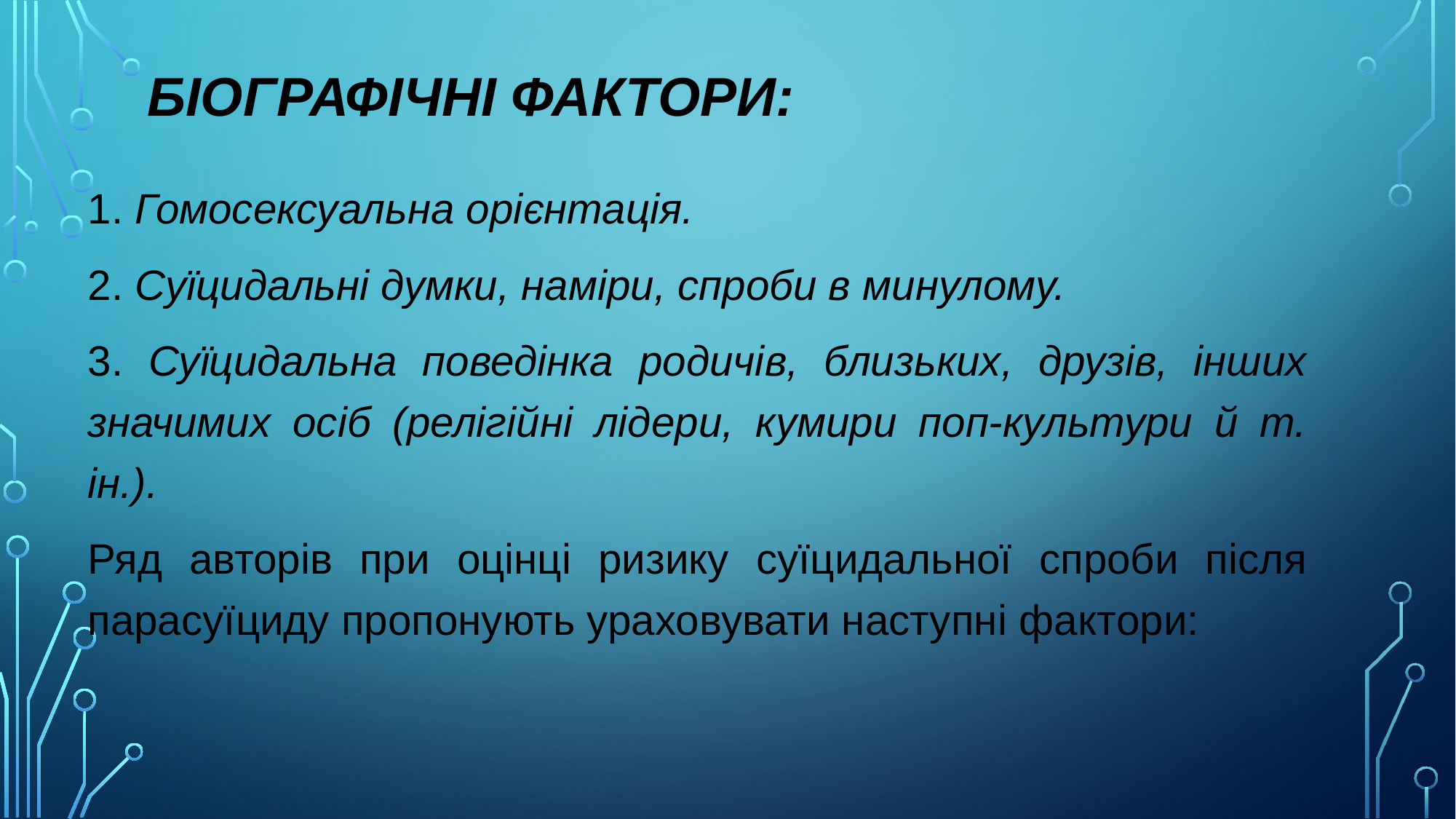

# Біографічні фактори:
1. Гомосексуальна орієнтація.
2. Суїцидальні думки, наміри, спроби в минулому.
3. Суїцидальна поведінка родичів, близьких, друзів, інших значимих осіб (релігійні лідери, кумири поп-культури й т. ін.).
Ряд авторів при оцінці ризику суїцидальної спроби після парасуїциду пропонують ураховувати наступні фaктoри: